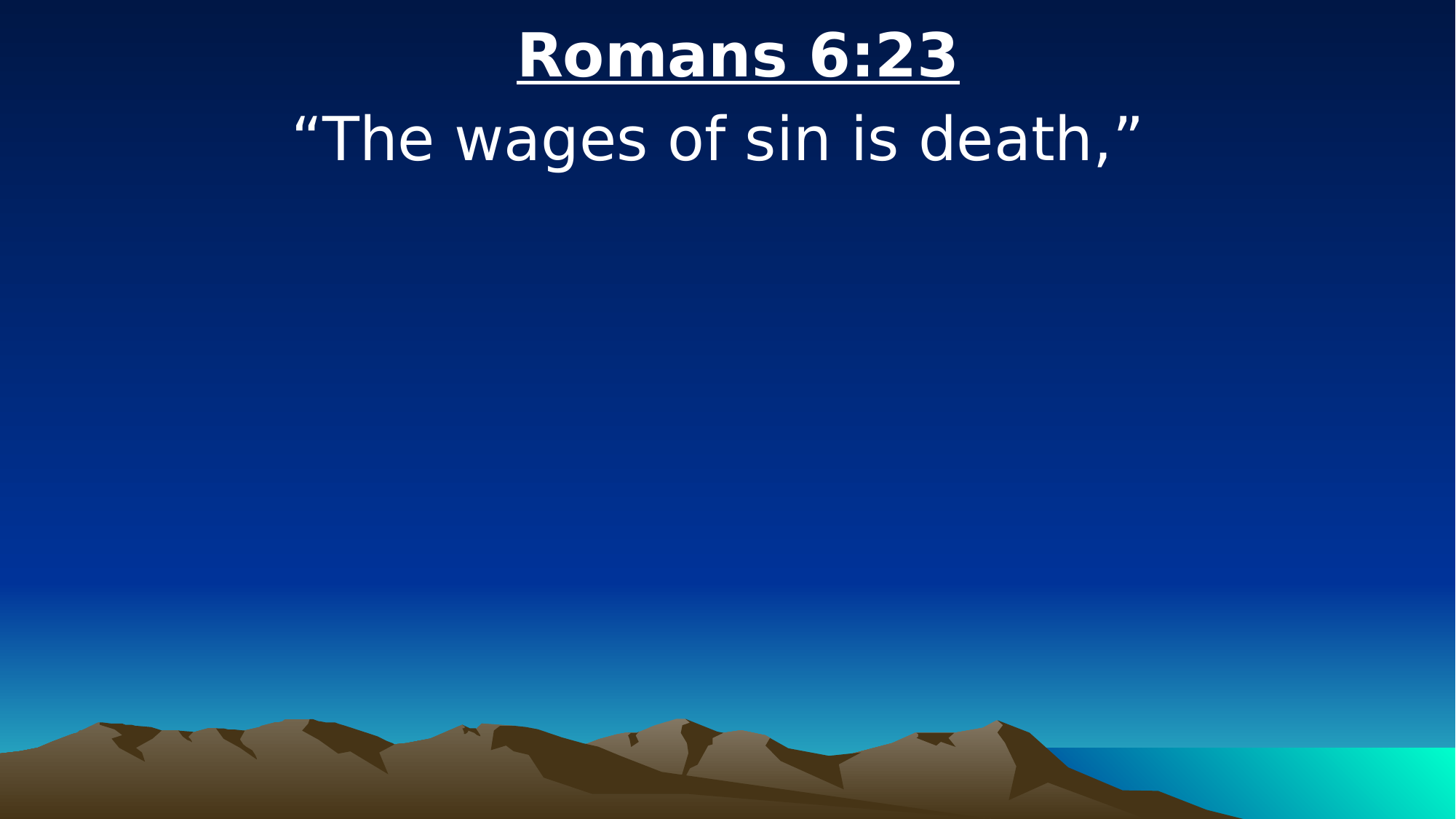

Romans 6:23
“The wages of sin is death,”